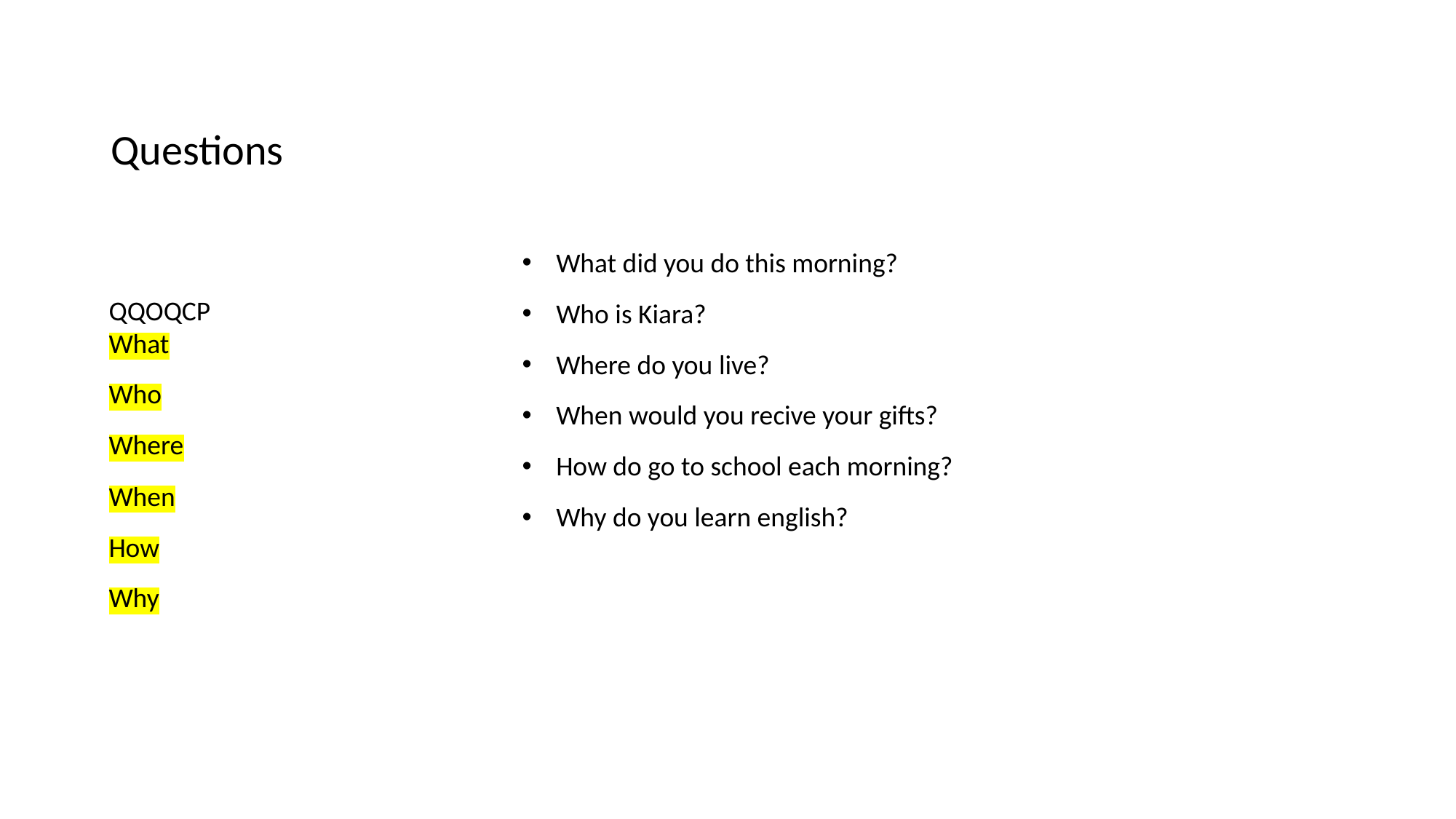

# Questions
What did you do this morning?
Who is Kiara?
Where do you live?
When would you recive your gifts?
How do go to school each morning?
Why do you learn english?
QQOQCP
What
Who
Where
When
How
Why